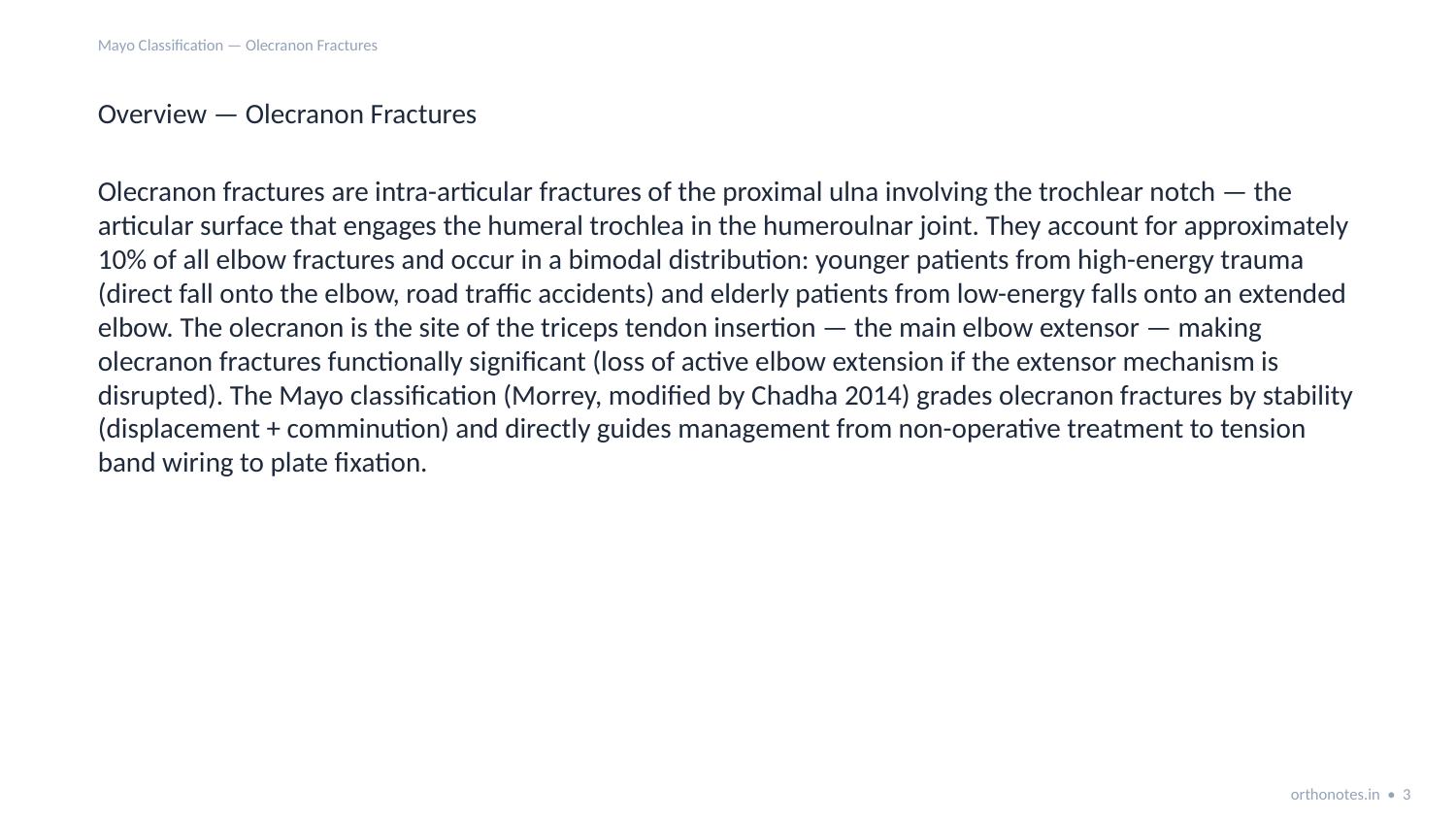

Mayo Classification — Olecranon Fractures
Overview — Olecranon Fractures
Olecranon fractures are intra-articular fractures of the proximal ulna involving the trochlear notch — the articular surface that engages the humeral trochlea in the humeroulnar joint. They account for approximately 10% of all elbow fractures and occur in a bimodal distribution: younger patients from high-energy trauma (direct fall onto the elbow, road traffic accidents) and elderly patients from low-energy falls onto an extended elbow. The olecranon is the site of the triceps tendon insertion — the main elbow extensor — making olecranon fractures functionally significant (loss of active elbow extension if the extensor mechanism is disrupted). The Mayo classification (Morrey, modified by Chadha 2014) grades olecranon fractures by stability (displacement + comminution) and directly guides management from non-operative treatment to tension band wiring to plate fixation.
orthonotes.in  •  3